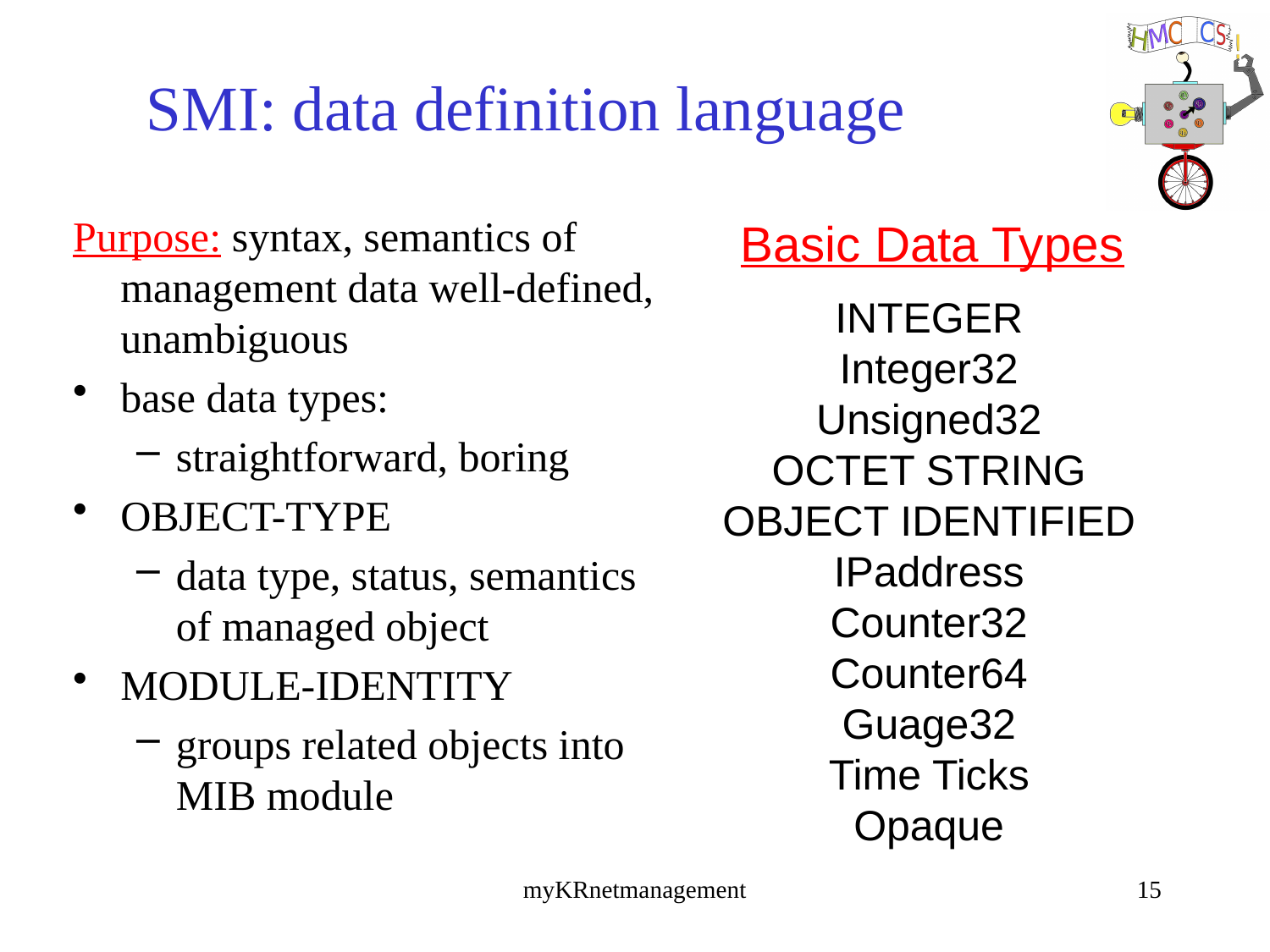

# SMI: data definition language
Purpose: syntax, semantics of management data well-defined, unambiguous
base data types:
straightforward, boring
OBJECT-TYPE
data type, status, semantics of managed object
MODULE-IDENTITY
groups related objects into MIB module
Basic Data Types
INTEGER
Integer32
Unsigned32
OCTET STRING
OBJECT IDENTIFIED
IPaddress
Counter32
Counter64
Guage32
Time Ticks
Opaque
myKRnetmanagement
15